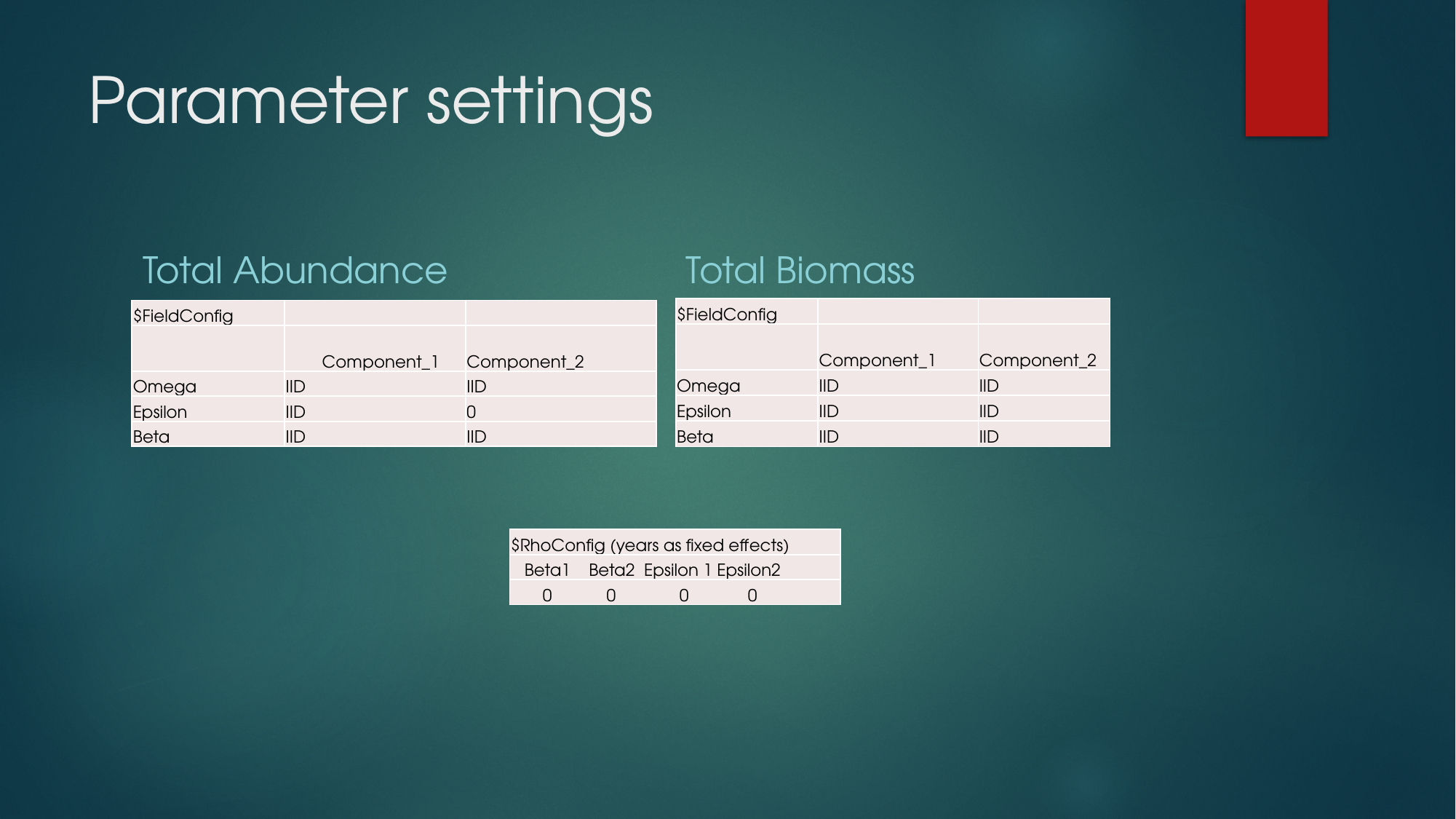

# Parameter settings
Total Abundance
Total Biomass
| $FieldConfig |  |  |
| --- | --- | --- |
|  | Component\_1 | Component\_2 |
| Omega | IID | IID |
| Epsilon | IID | IID |
| Beta | IID | IID |
| $FieldConfig |  |  |
| --- | --- | --- |
|  | Component\_1 | Component\_2 |
| Omega | IID | IID |
| Epsilon | IID | 0 |
| Beta | IID | IID |

| $RhoConfig (years as fixed effects) |
| --- |
| Beta1 Beta2 Epsilon 1 Epsilon2 |
| 0 0 0 0 |